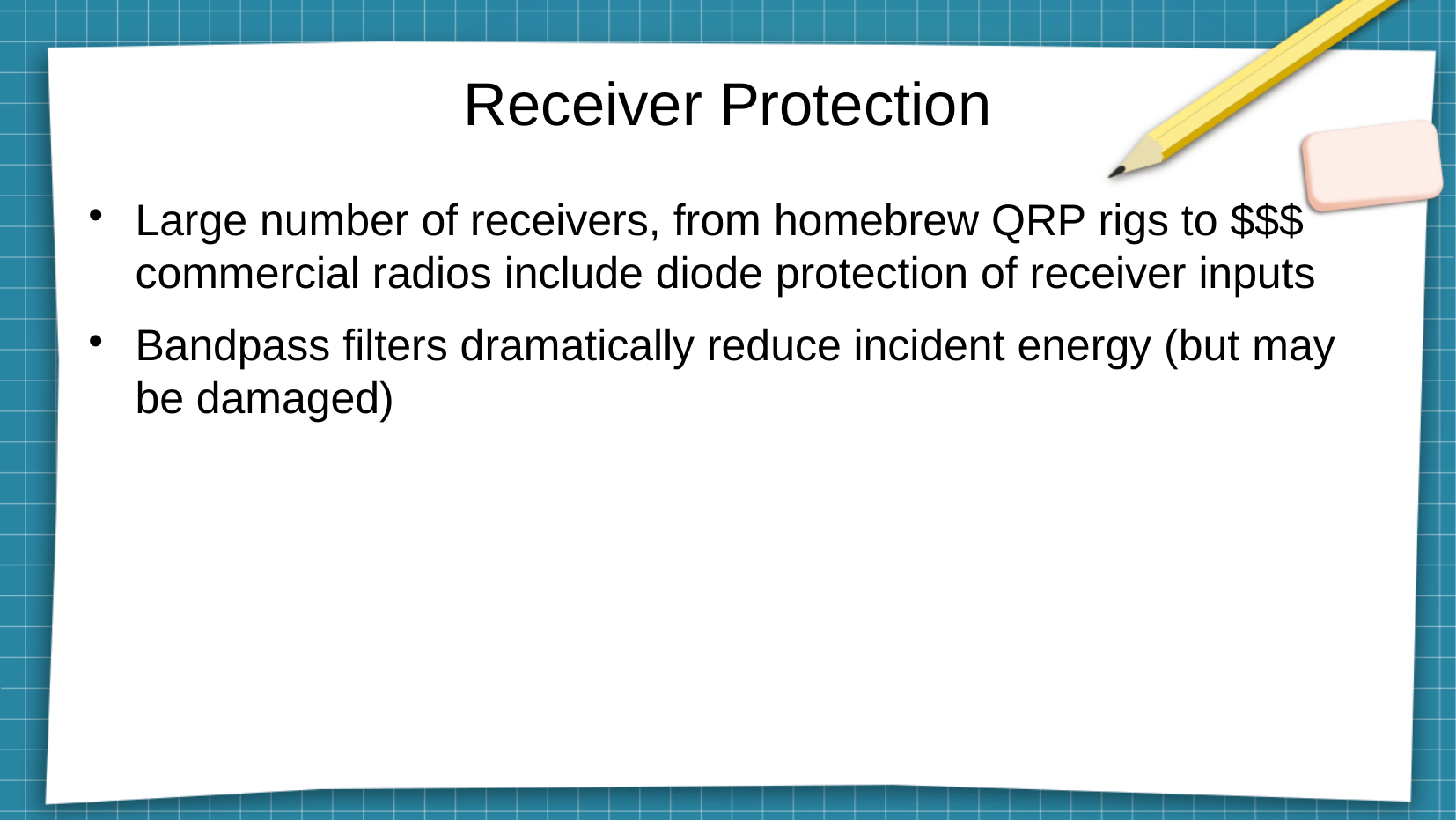

# Receiver Protection
Large number of receivers, from homebrew QRP rigs to $$$ commercial radios include diode protection of receiver inputs
Bandpass filters dramatically reduce incident energy (but may be damaged)